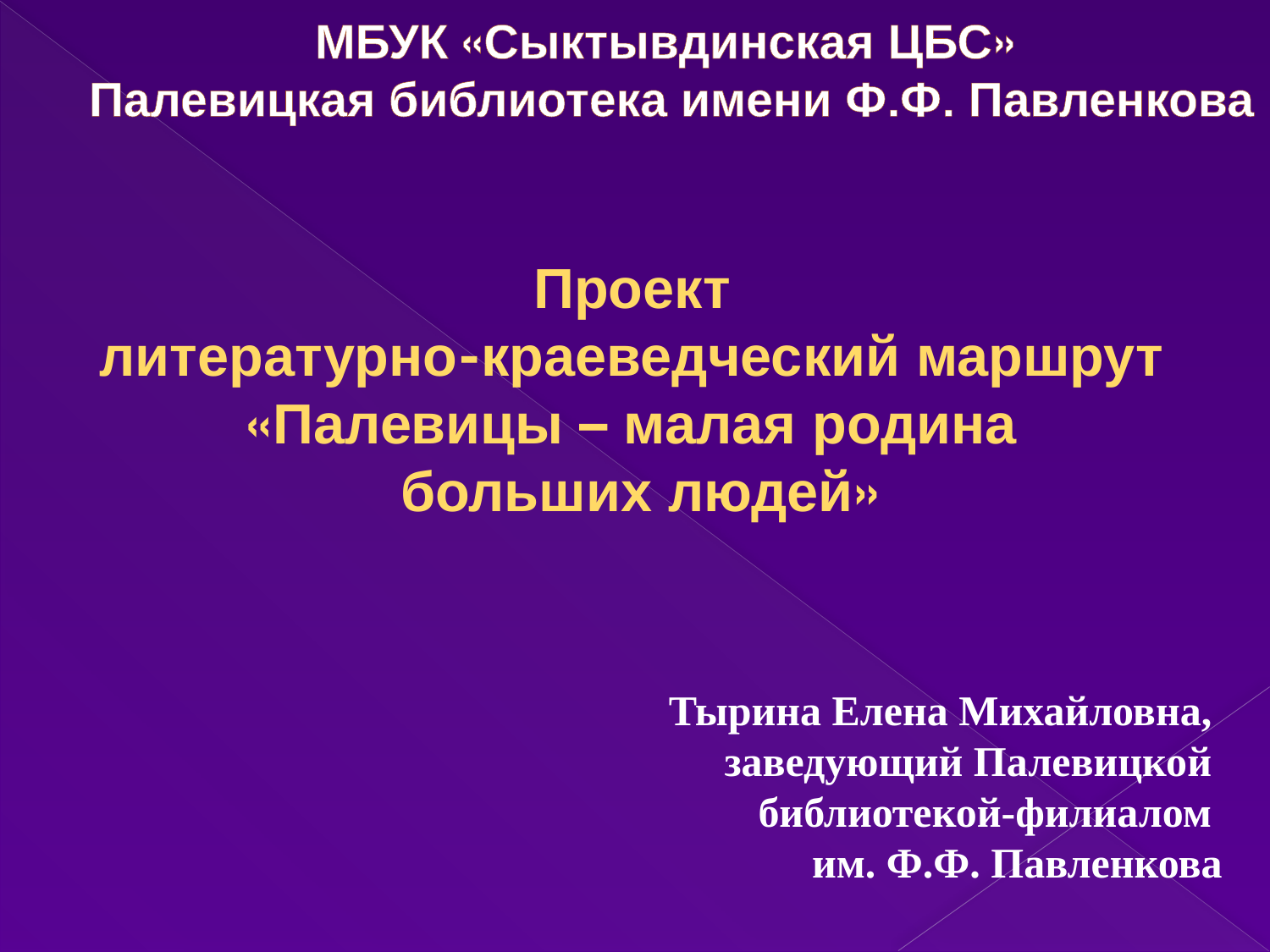

# МБУК «Сыктывдинская ЦБС» Палевицкая библиотека имени Ф.Ф. Павленкова
Проект
литературно-краеведческий маршрут
«Палевицы – малая родина
больших людей»
Тырина Елена Михайловна,
заведующий Палевицкой
библиотекой-филиалом
им. Ф.Ф. Павленкова